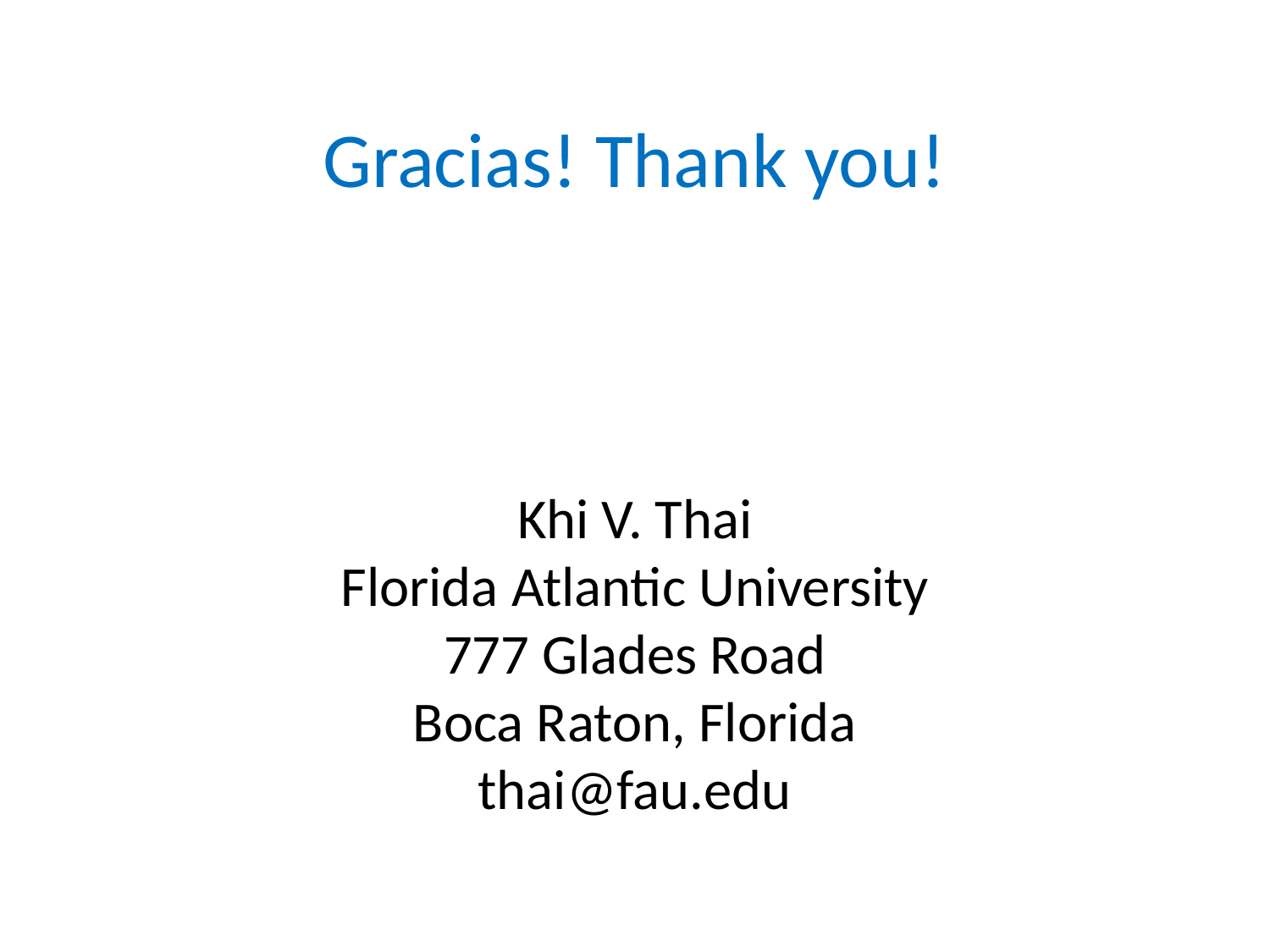

# Gracias! Thank you! Khi V. Thai Florida Atlantic University 777 Glades Road Boca Raton, Florida thai@fau.edu